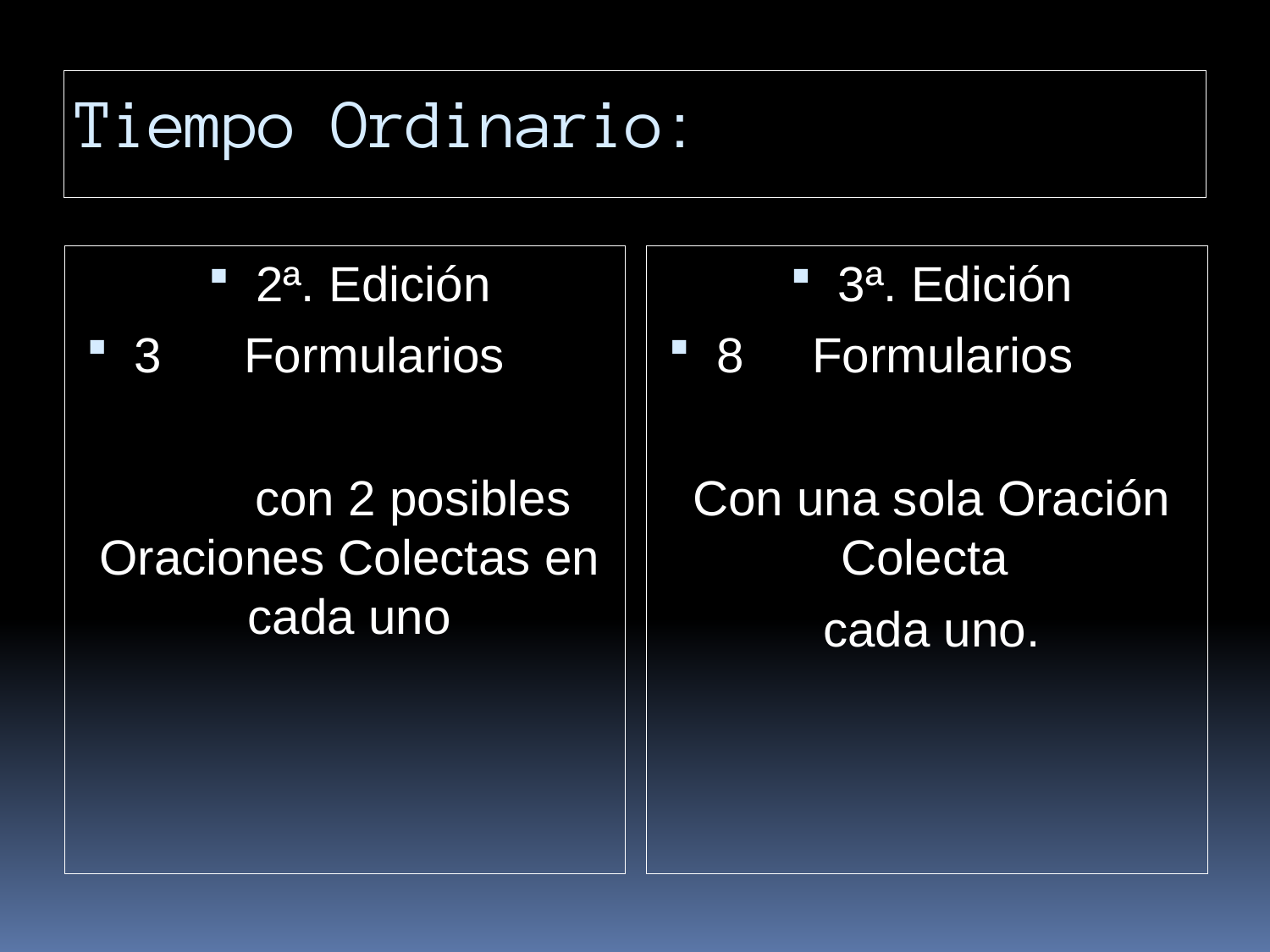

# Tiempo Ordinario:
2ª. Edición
3      Formularios

	con 2 posibles Oraciones Colectas en cada uno

3ª. Edición
8     Formularios

Con una sola Oración Colecta
cada uno.